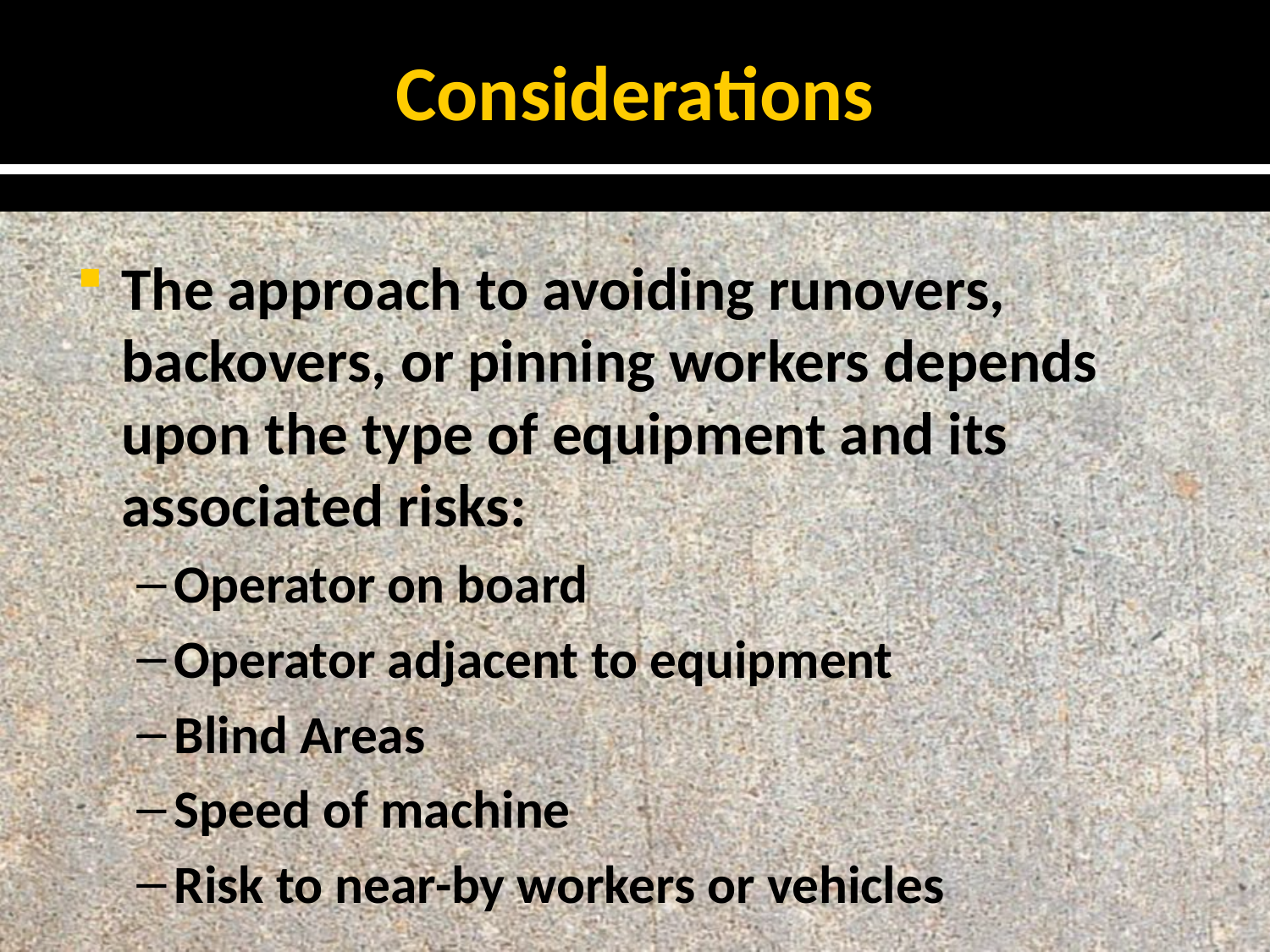

# Considerations
The approach to avoiding runovers, backovers, or pinning workers depends upon the type of equipment and its associated risks:
Operator on board
Operator adjacent to equipment
Blind Areas
Speed of machine
Risk to near-by workers or vehicles